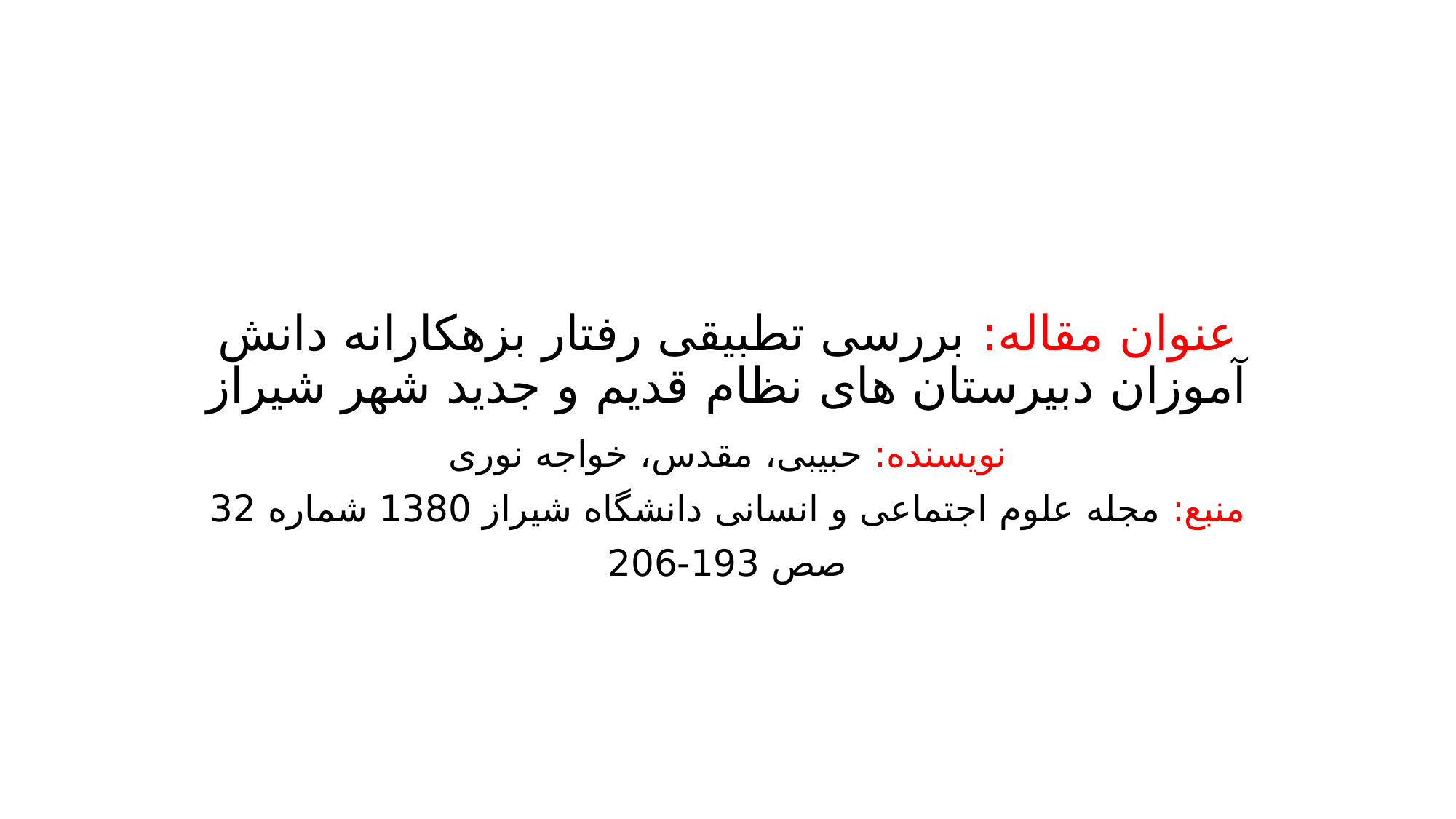

# عنوان مقاله: بررسی تطبیقی رفتار بزهکارانه دانش آموزان دبیرستان های نظام قدیم و جدید شهر شیراز
نویسنده: حبیبی، مقدس، خواجه نوری
منبع: مجله علوم اجتماعی و انسانی دانشگاه شیراز 1380 شماره 32
صص 193-206